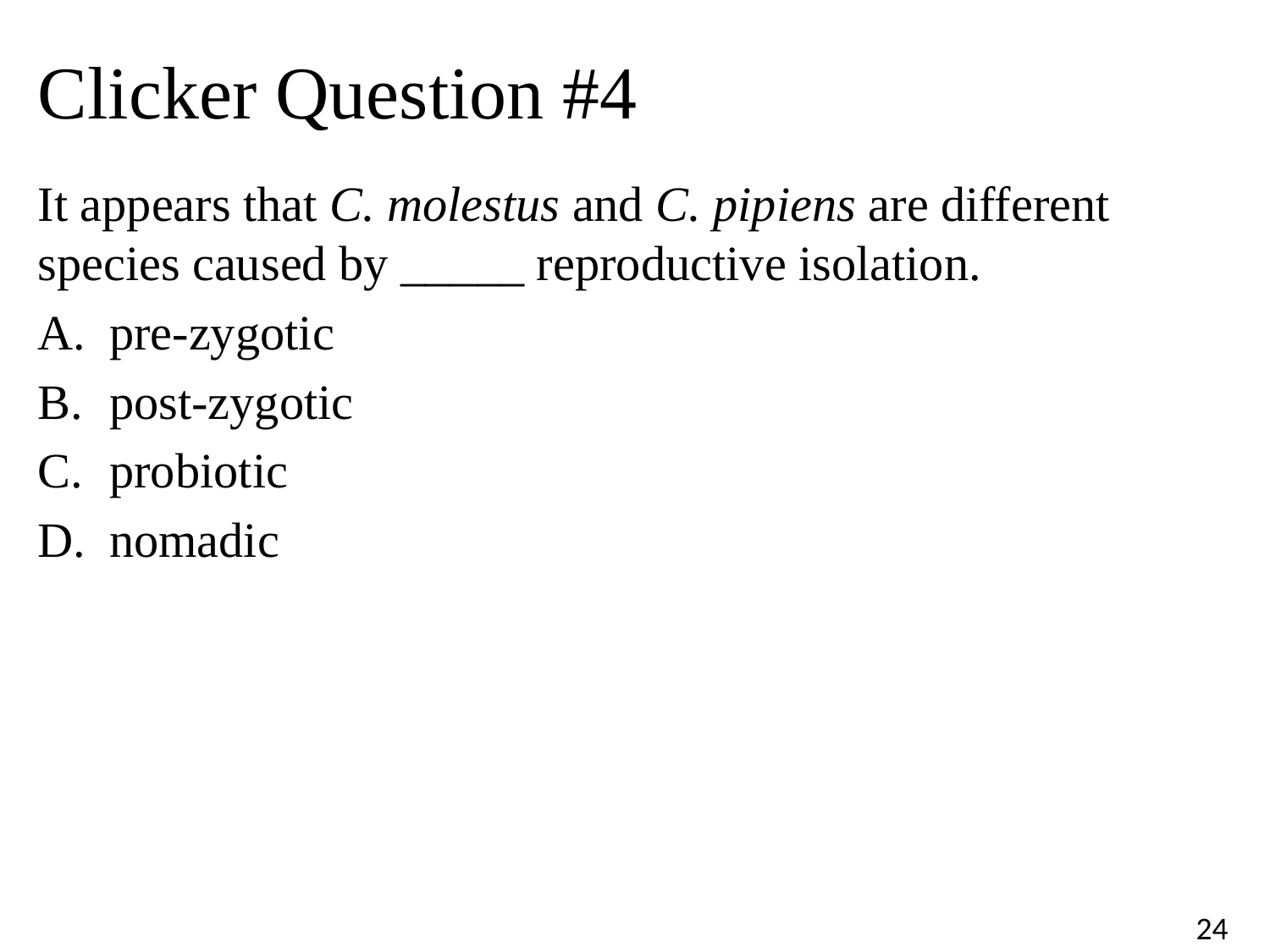

# Clicker Question #4
It appears that C. molestus and C. pipiens are different species caused by _____ reproductive isolation.
pre-zygotic
post-zygotic
probiotic
nomadic
24